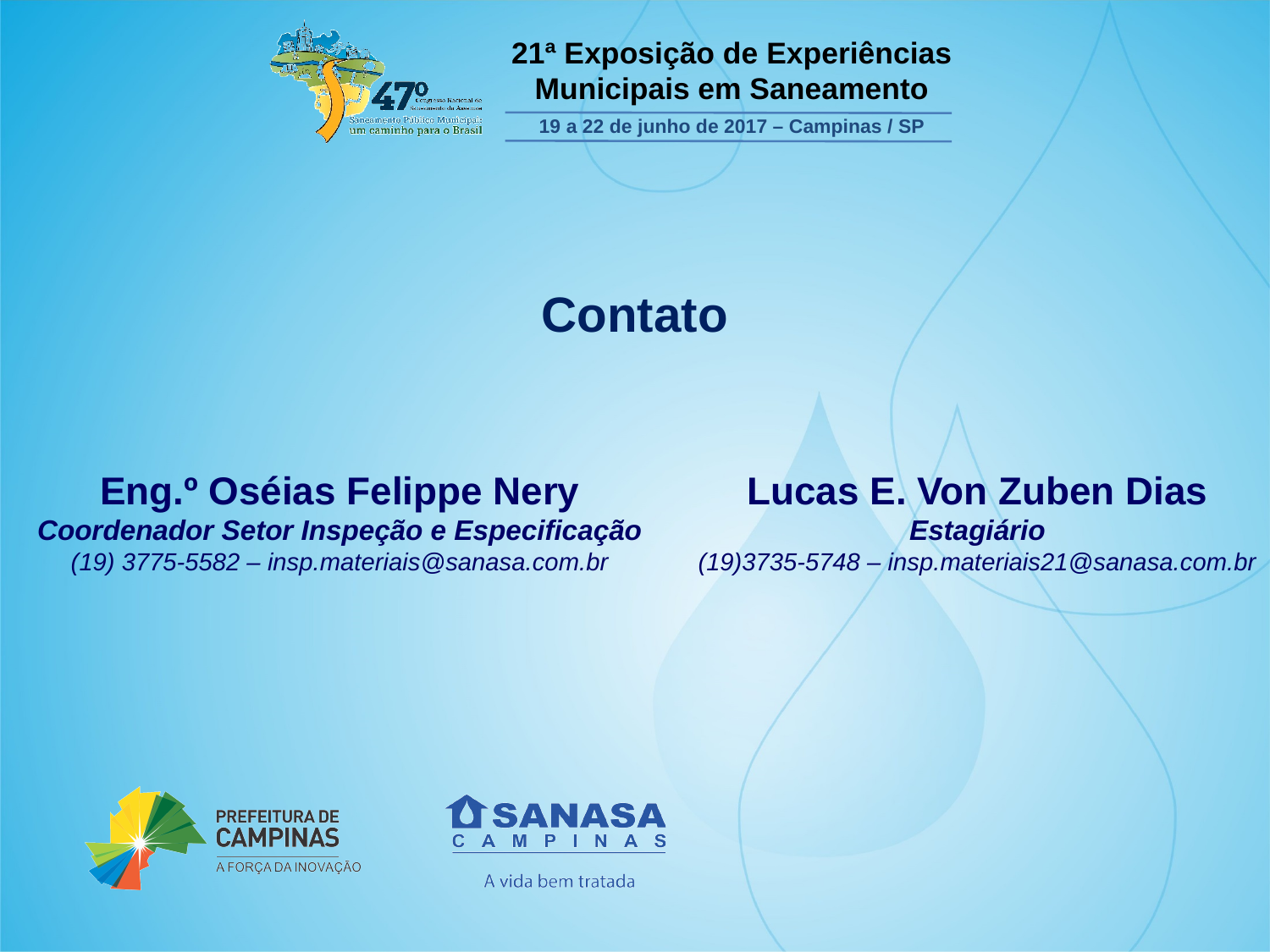

Contato
Lucas E. Von Zuben Dias
Estagiário
(19)3735-5748 – insp.materiais21@sanasa.com.br
Eng.º Oséias Felippe Nery
Coordenador Setor Inspeção e Especificação
(19) 3775-5582 – insp.materiais@sanasa.com.br